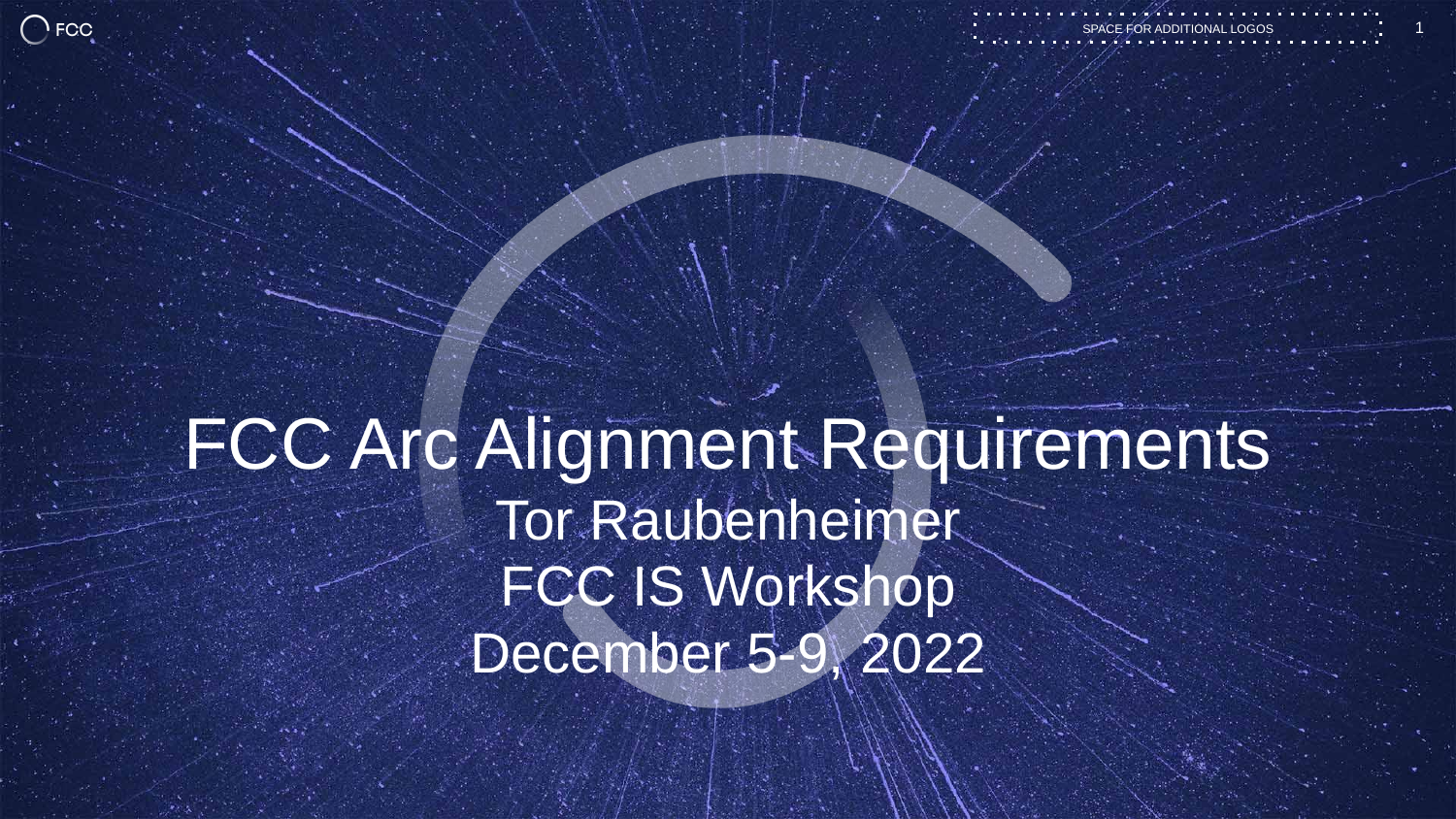

1
SPACE FOR ADDITIONAL LOGOS
# FCC Arc Alignment Requirements Tor Raubenheimer FCC IS Workshop December 5-9, 2022